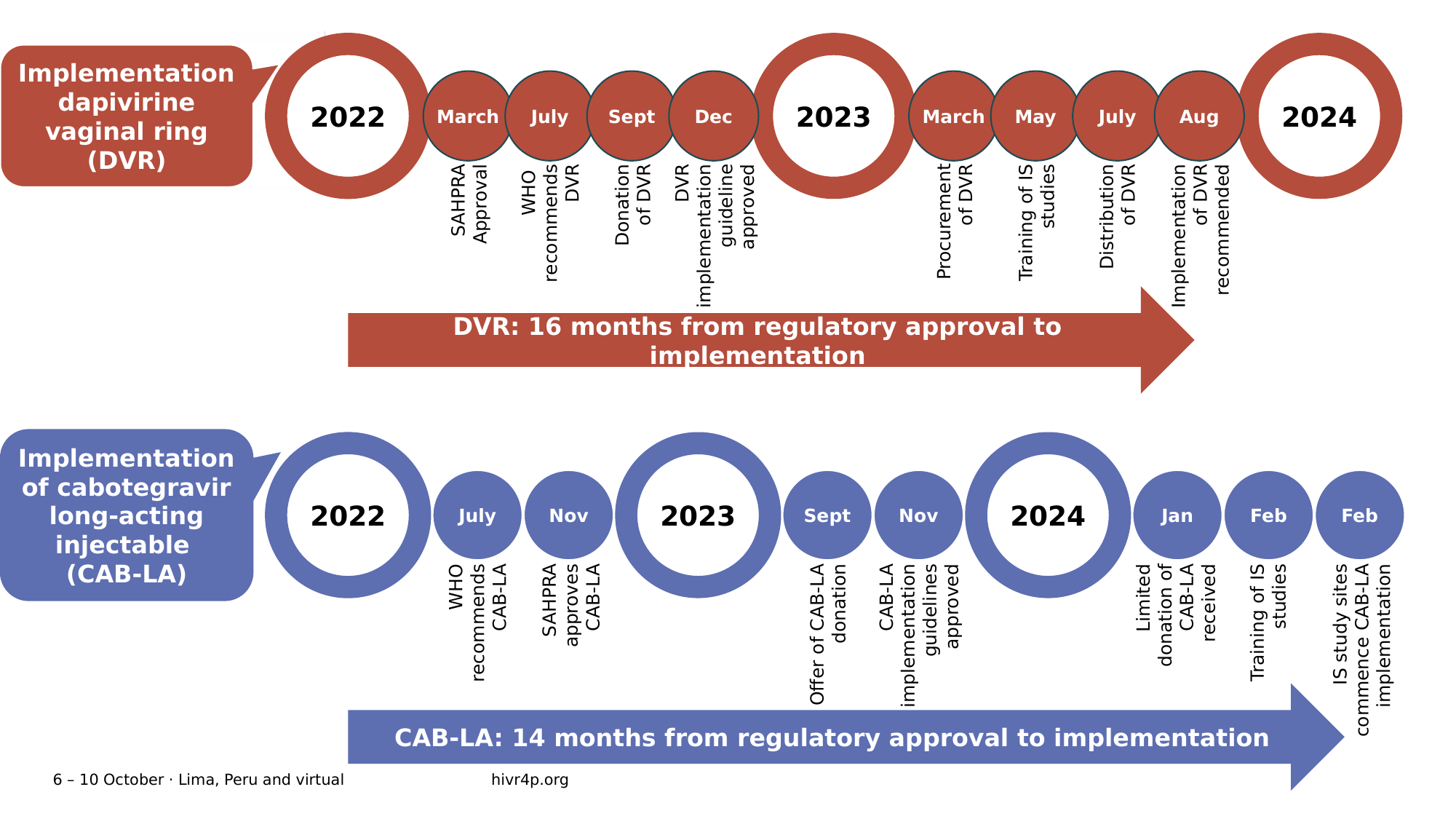

2022
2023
2024
Implementation dapivirine vaginal ring (DVR)

March
July
Sept
Dec
March
May
July
Aug
Donation of DVR
SAHPRA Approval
WHO
recommends DVR
Procurement of DVR
Training of IS studies
Distribution of DVR
DVR implementation
guideline approved
Implementation  of DVR recommended
DVR: 16 months from regulatory approval to implementation
Implementation of cabotegravir long-acting injectable
(CAB-LA)
2022
2023
2024
July
Nov
Sept
Nov
Jan
Feb
Feb
Limited donation of CAB-LA received
SAHPRA approves CAB-LA
WHO recommends CAB-LA
Training of IS studies
CAB-LA implementation guidelines approved
Offer of CAB-LA donation
IS study sites commence CAB-LA implementation
CAB-LA: 14 months from regulatory approval to implementation